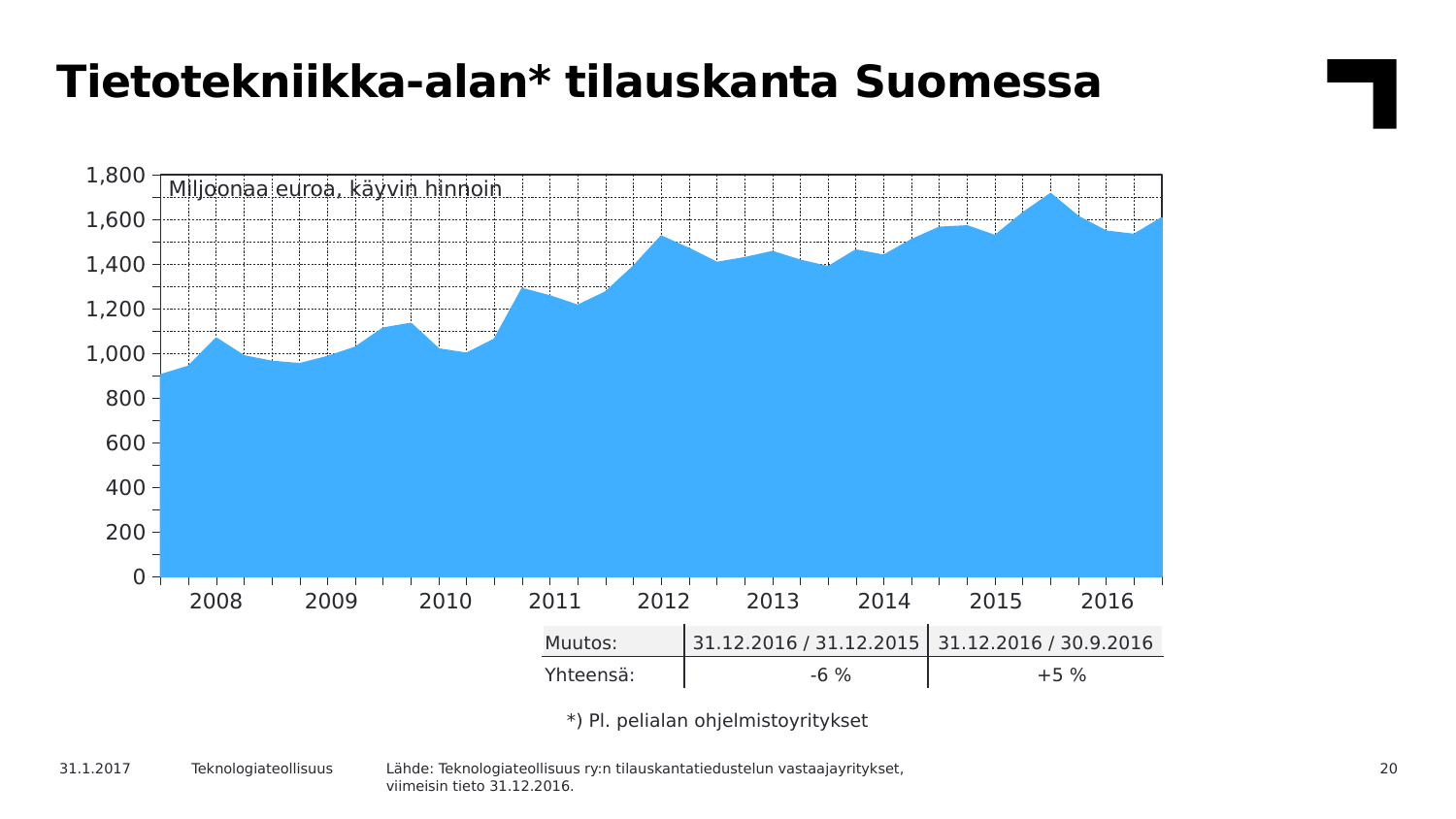

Tietotekniikka-alan* tilauskanta Suomessa

### Chart

| Category | Yhteensä |
|---|---|
|  | 903.8 |
| 2008,I | 941.9 |
|  | 1068.5 |
|  | 988.3 |
|  | 964.0 |
| 2009,I | 953.5 |
|  | 985.2 |
|  | 1027.2 |
|  | 1112.9 |
| 2010,I | 1134.2 |
|  | 1019.5 |
|  | 1000.2 |
|  | 1063.1 |
| 2011,I | 1289.8 |
|  | 1256.9 |
|  | 1215.0 |
|  | 1274.8 |
| 2012,I | 1390.2 |
|  | 1525.1 |
|  | 1469.4 |
|  | 1407.1 |
| 2013,I | 1428.2 |
|  | 1455.9 |
|  | 1416.7 |
|  | 1387.9 |
| 2014,I | 1462.7 |
|  | 1439.1 |
|  | 1509.1 |
|  | 1564.4 |
| 2015,I | 1570.8 |
|  | 1527.4 |
|  | 1629.0 |
|  | 1715.7 |
| 2016,I | 1612.5 |
Miljoonaa euroa, käyvin hinnoin
| 2008 | 2009 | 2010 | 2011 | 2012 | 2013 | 2014 | 2015 | 2016 |
| --- | --- | --- | --- | --- | --- | --- | --- | --- |
| Muutos: | 31.12.2016 / 31.12.2015 | 31.12.2016 / 30.9.2016 |
| --- | --- | --- |
| Yhteensä: | -6 % | +5 % |
*) Pl. pelialan ohjelmistoyritykset
Lähde: Teknologiateollisuus ry:n tilauskantatiedustelun vastaajayritykset,
viimeisin tieto 31.12.2016.

31.1.2017
Teknologiateollisuus
20